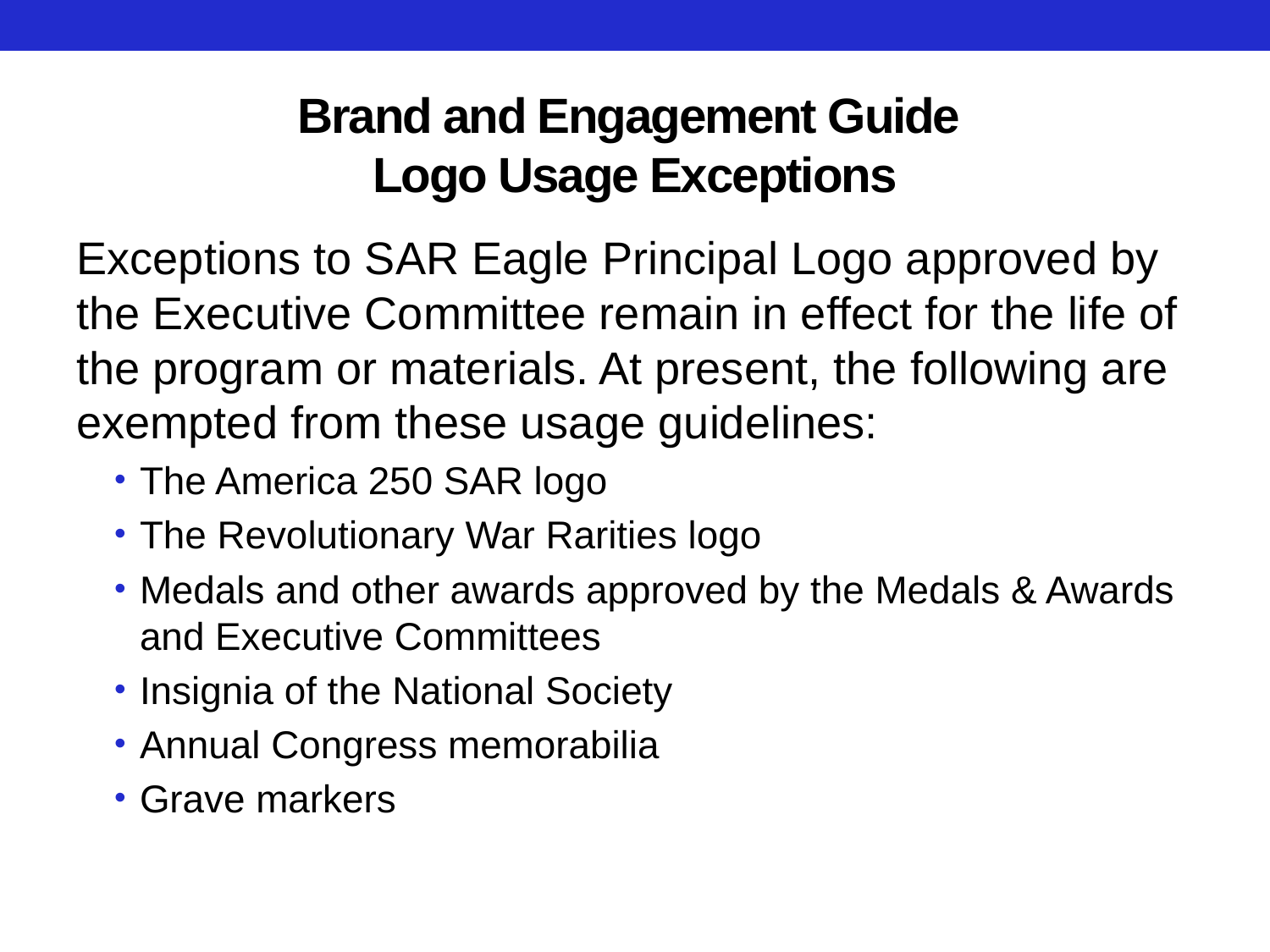

# Brand and Engagement Guide Logo Usage Exceptions
Exceptions to SAR Eagle Principal Logo approved by the Executive Committee remain in effect for the life of the program or materials. At present, the following are exempted from these usage guidelines:
The America 250 SAR logo
The Revolutionary War Rarities logo
Medals and other awards approved by the Medals & Awards and Executive Committees
Insignia of the National Society
Annual Congress memorabilia
Grave markers